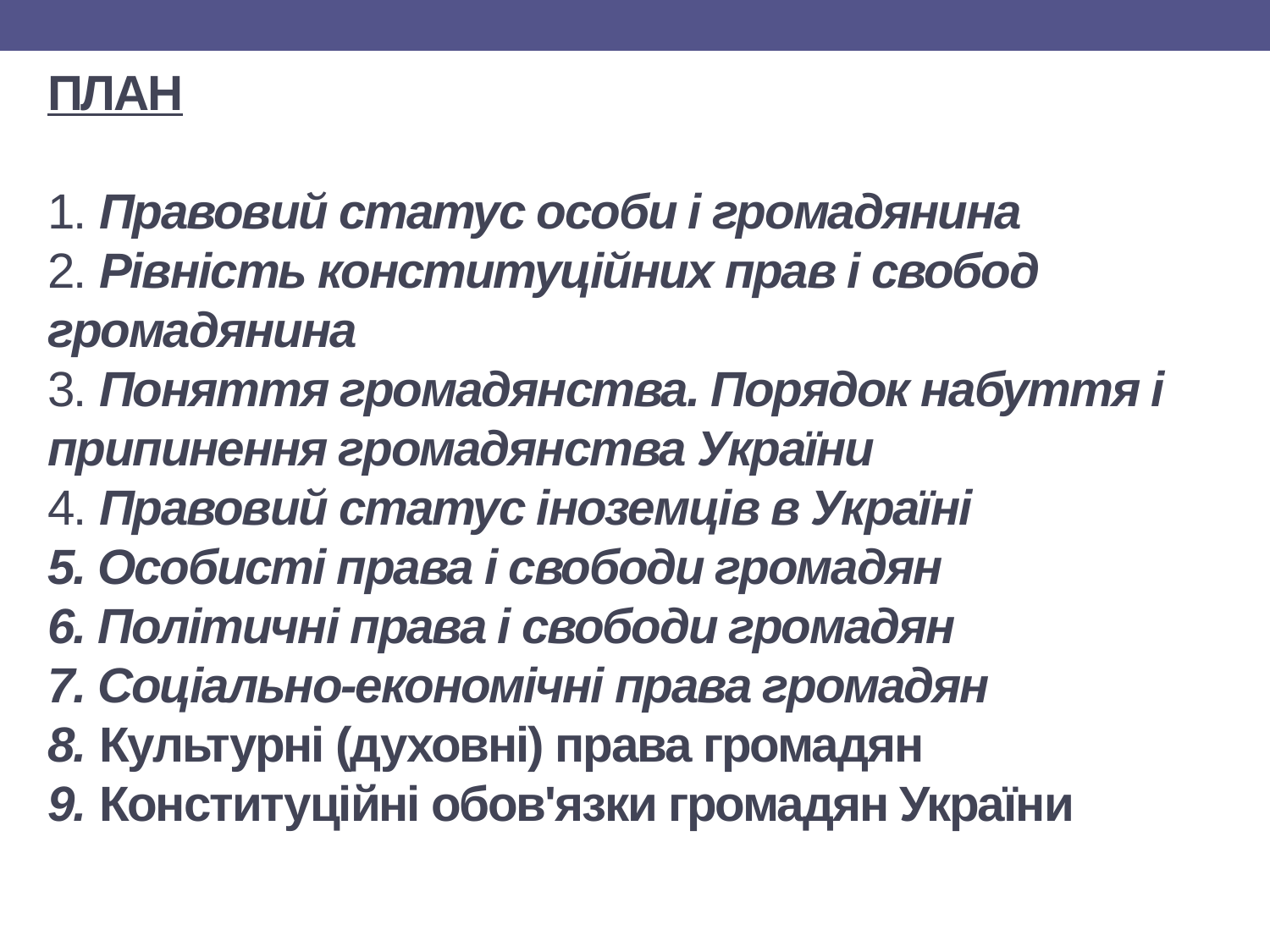

# ПЛАН 1. Правовий статус особи і громадянина 2. Рівність конституційних прав і свобод громадянина 3. Поняття громадянства. Порядок набуття і припинення громадянства України 4. Правовий статус іноземців в Україні 5. Особисті права і свободи громадян 6. Політичні права і свободи громадян 7. Соціально-економічні права громадян 8. Культурні (духовні) права громадян 9. Конституційні обов'язки громадян України